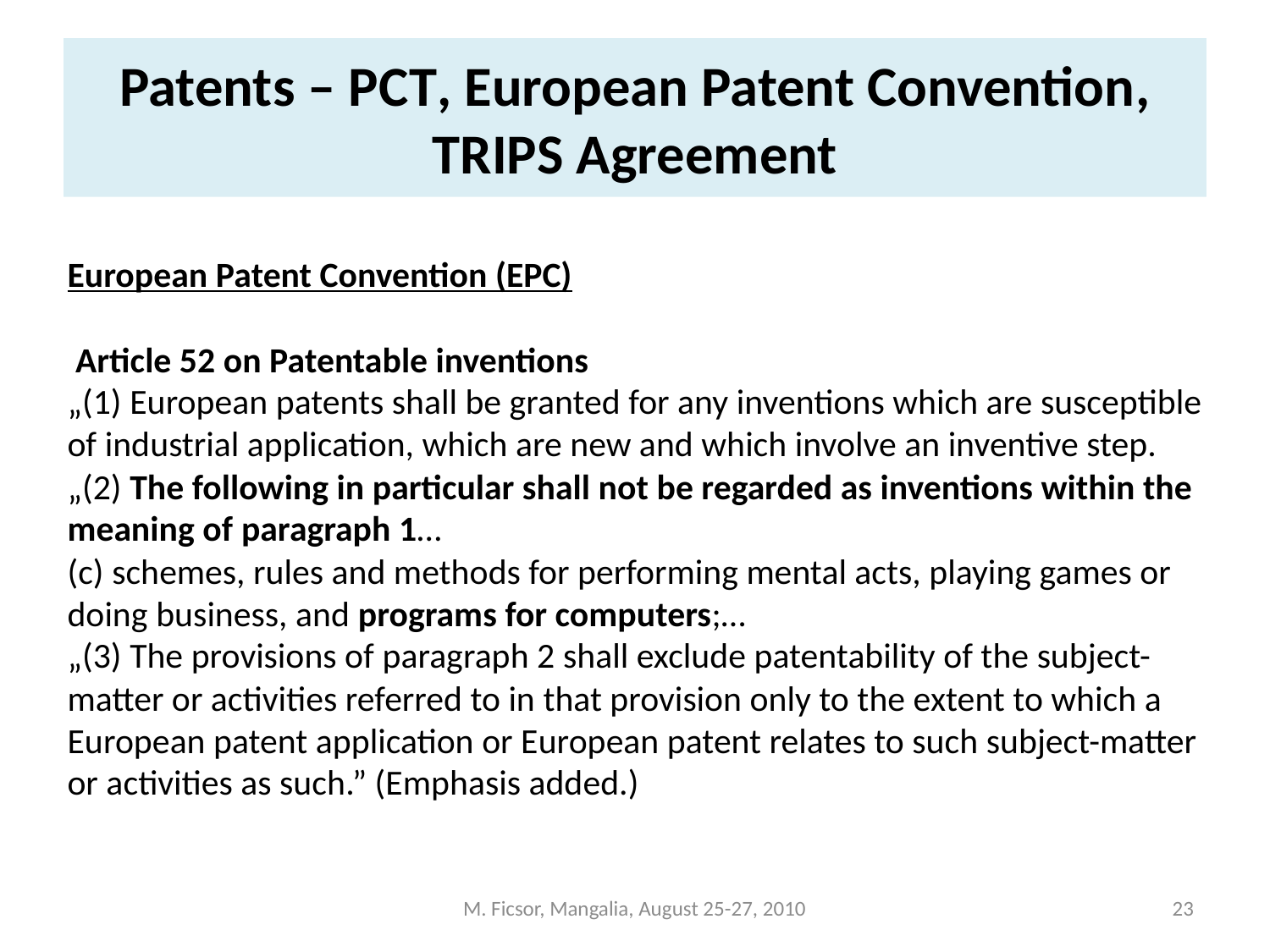

# Patents – PCT, European Patent Convention, TRIPS Agreement
European Patent Convention (EPC)

 Article 52 on Patentable inventions
„(1) European patents shall be granted for any inventions which are susceptible of industrial application, which are new and which involve an inventive step.
„(2) The following in particular shall not be regarded as inventions within the meaning of paragraph 1…
(c) schemes, rules and methods for performing mental acts, playing games or doing business, and programs for computers;…
„(3) The provisions of paragraph 2 shall exclude patentability of the subject-matter or activities referred to in that provision only to the extent to which a European patent application or European patent relates to such subject-matter or activities as such.” (Emphasis added.)
M. Ficsor, Mangalia, August 25-27, 2010
23